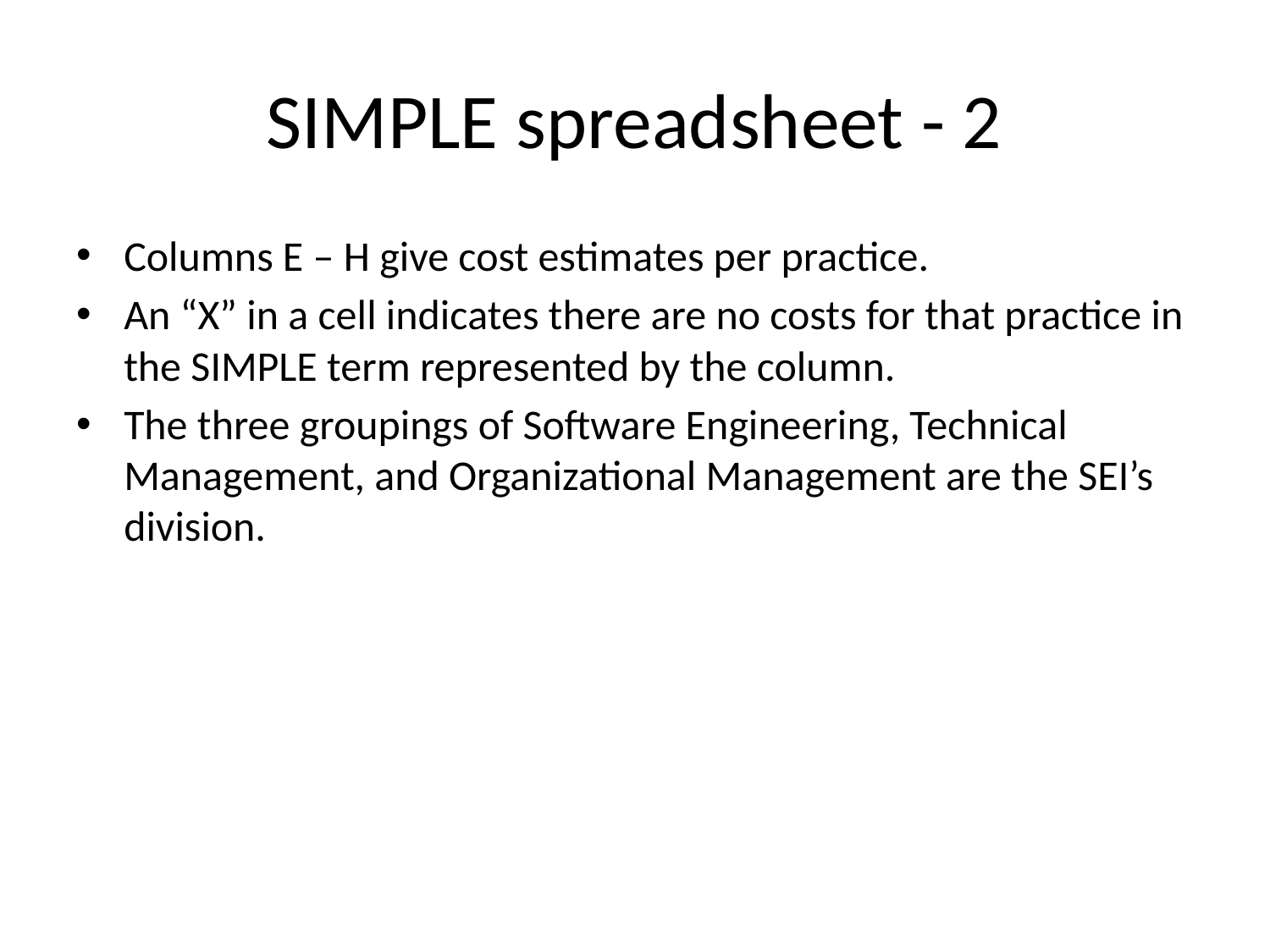

# SIMPLE spreadsheet - 2
Columns E – H give cost estimates per practice.
An “X” in a cell indicates there are no costs for that practice in the SIMPLE term represented by the column.
The three groupings of Software Engineering, Technical Management, and Organizational Management are the SEI’s division.